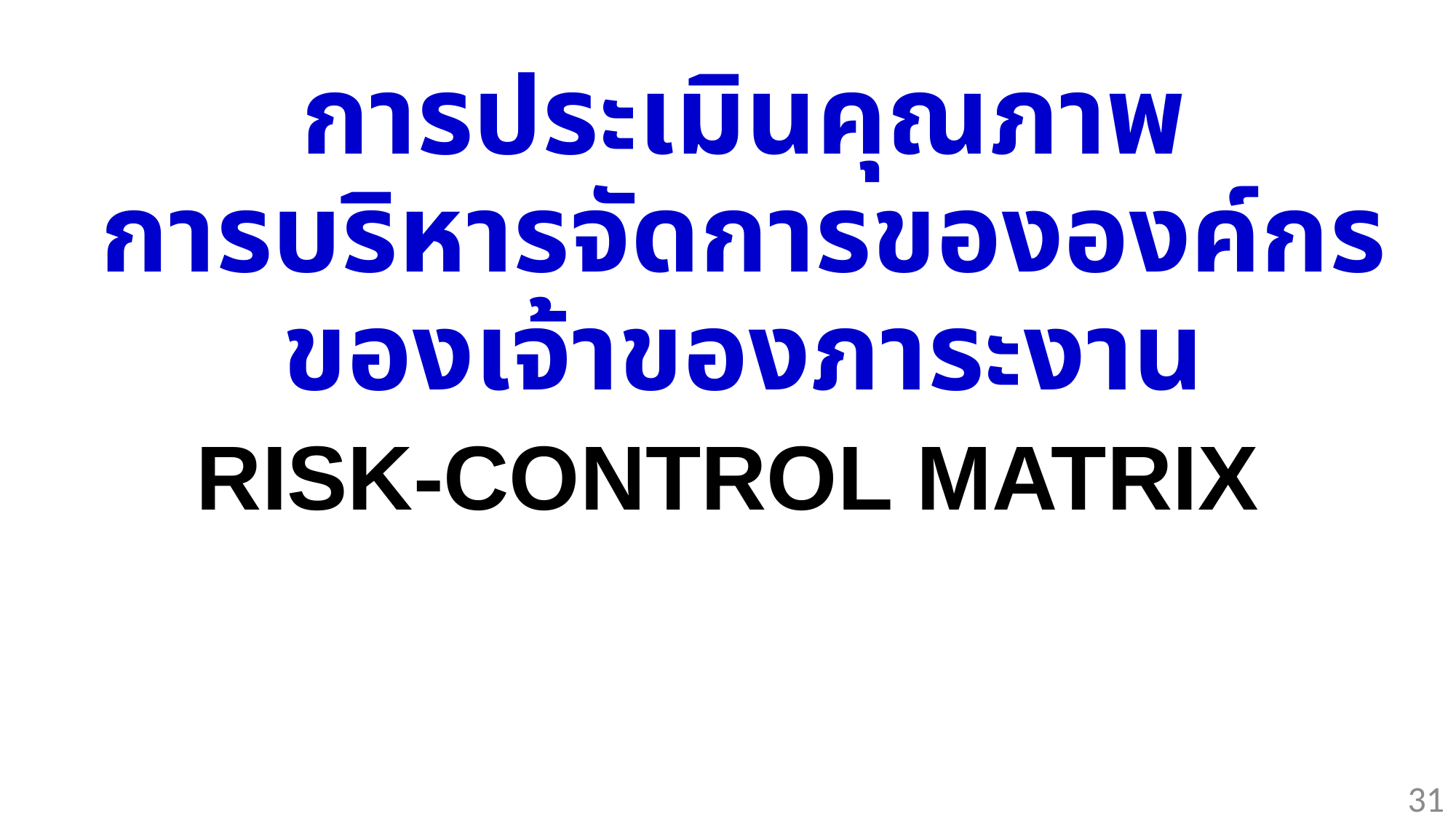

# การประเมินคุณภาพ การบริหารจัดการขององค์กรของเจ้าของภาระงาน
RISK-CONTROL MATRIX
31